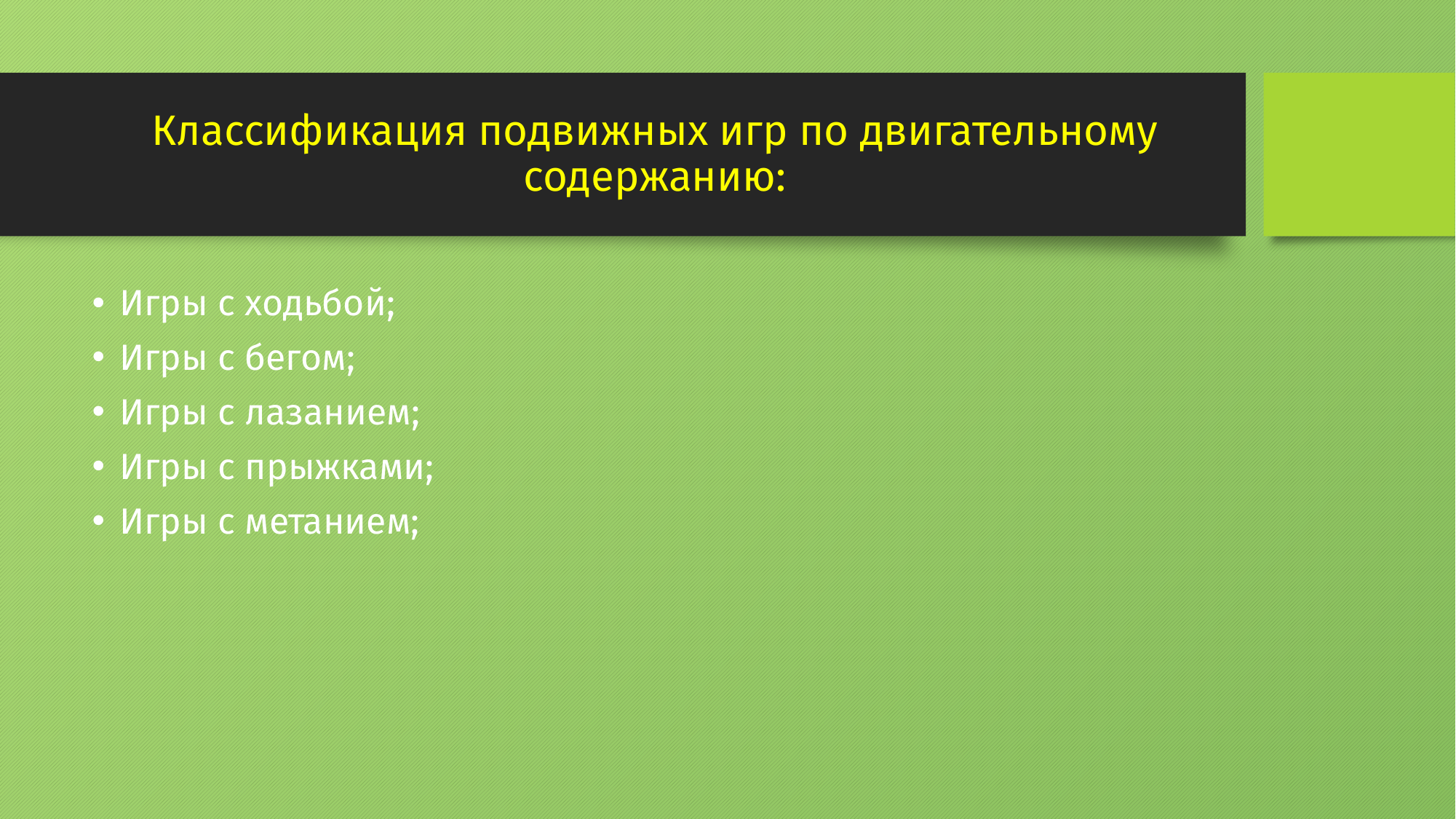

# Классификация подвижных игр по двигательному содержанию:
Игры с ходьбой;
Игры с бегом;
Игры с лазанием;
Игры с прыжками;
Игры с метанием;